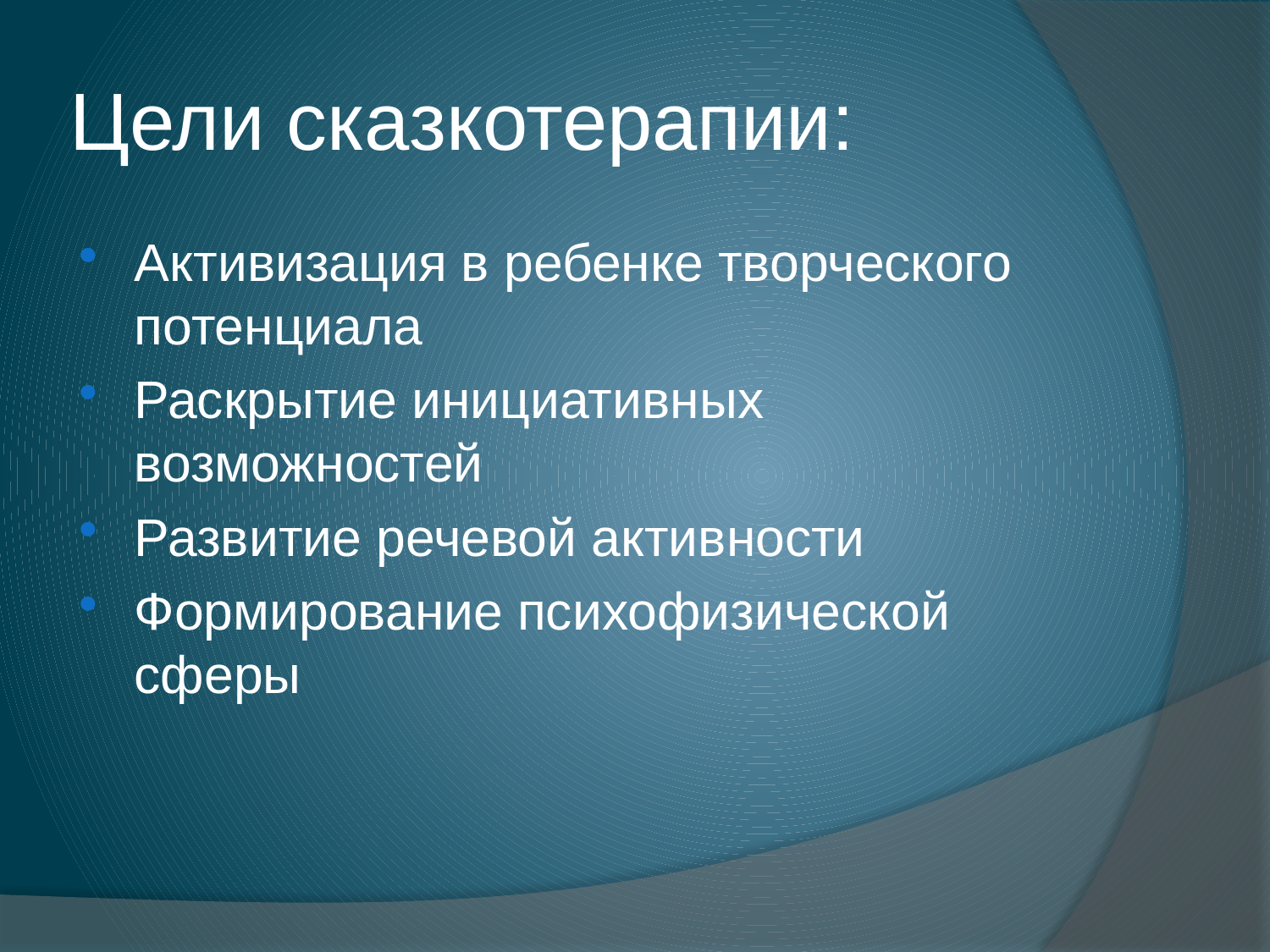

# Цели сказкотерапии:
Активизация в ребенке творческого потенциала
Раскрытие инициативных возможностей
Развитие речевой активности
Формирование психофизической сферы